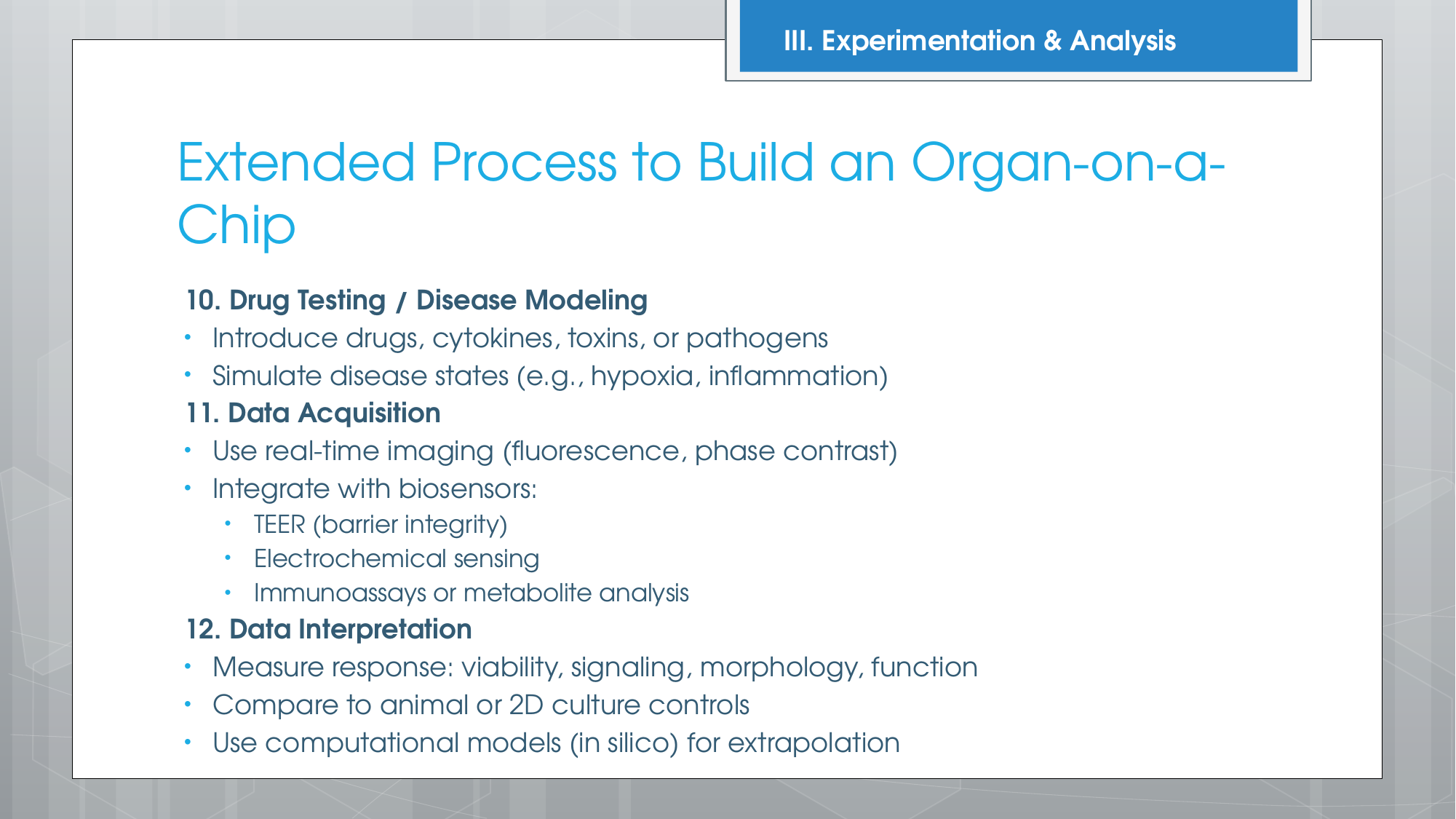

III. Experimentation & Analysis
# Extended Process to Build an Organ-on-a-Chip
10. Drug Testing / Disease Modeling
Introduce drugs, cytokines, toxins, or pathogens
Simulate disease states (e.g., hypoxia, inflammation)
11. Data Acquisition
Use real-time imaging (fluorescence, phase contrast)
Integrate with biosensors:
TEER (barrier integrity)
Electrochemical sensing
Immunoassays or metabolite analysis
12. Data Interpretation
Measure response: viability, signaling, morphology, function
Compare to animal or 2D culture controls
Use computational models (in silico) for extrapolation